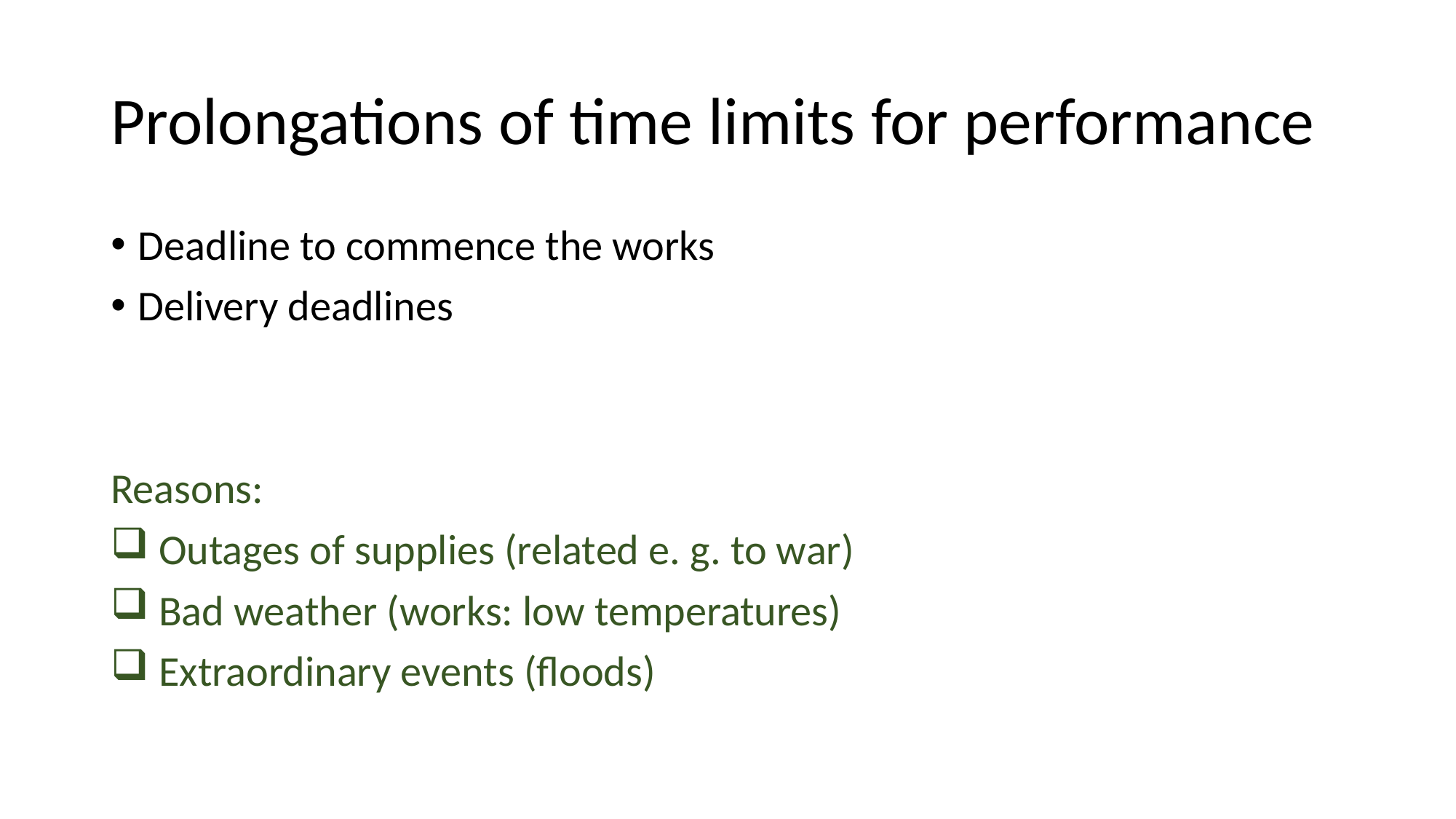

# Prolongations of time limits for performance
Deadline to commence the works
Delivery deadlines

Reasons:
 Outages of supplies (related e. g. to war)
 Bad weather (works: low temperatures)
 Extraordinary events (floods)